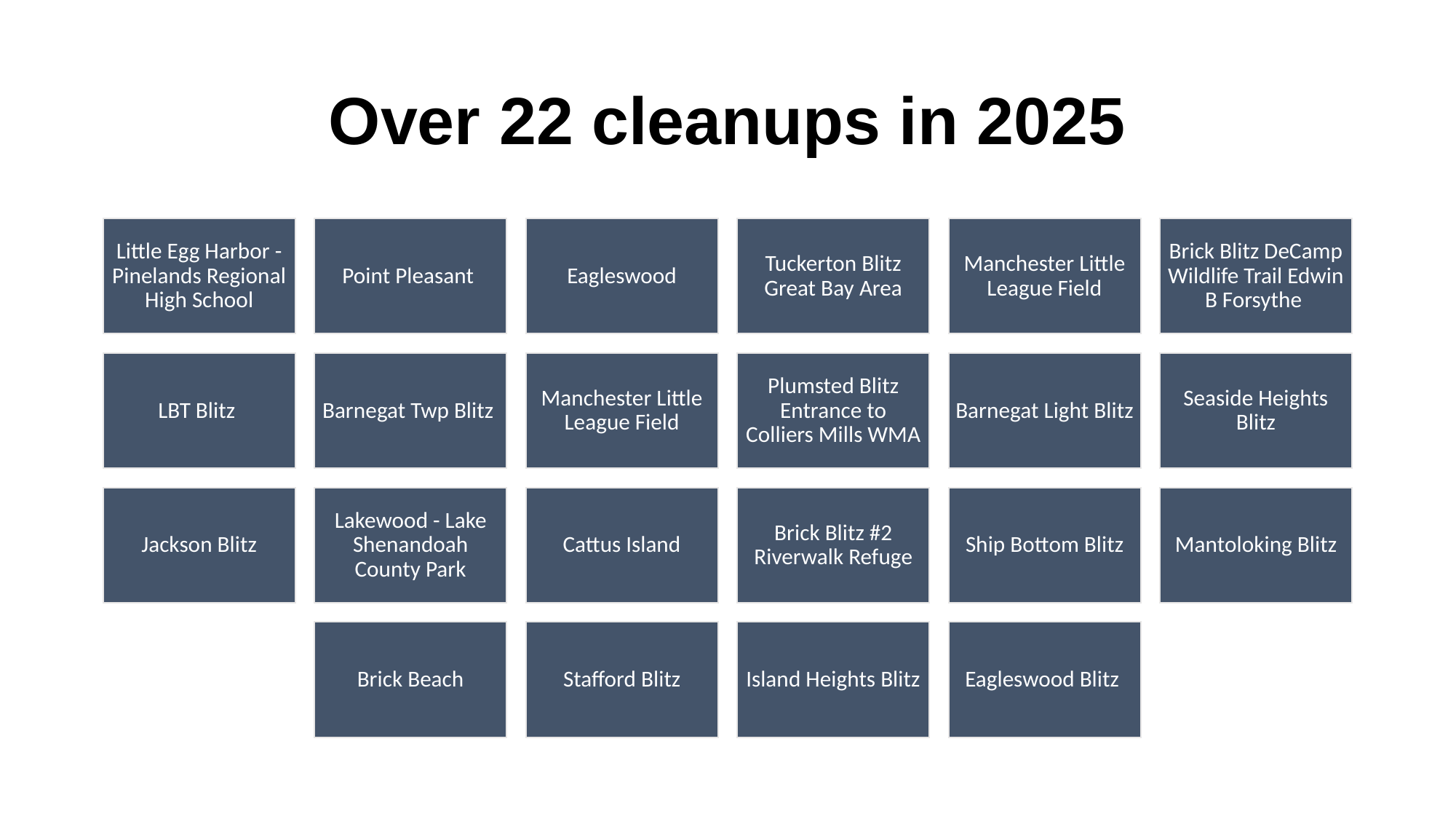

# Over 22 cleanups in 2025
Little Egg Harbor - Pinelands Regional High School
Point Pleasant
Eagleswood
Tuckerton Blitz Great Bay Area
Manchester Little League Field
Brick Blitz DeCamp Wildlife Trail Edwin B Forsythe
LBT Blitz
Barnegat Twp Blitz
Manchester Little League Field
Plumsted Blitz Entrance to Colliers Mills WMA
Barnegat Light Blitz
Seaside Heights Blitz
Jackson Blitz
Lakewood - Lake Shenandoah County Park
Cattus Island
Brick Blitz #2 Riverwalk Refuge
Ship Bottom Blitz
Mantoloking Blitz
Brick Beach
Stafford Blitz
Island Heights Blitz
Eagleswood Blitz